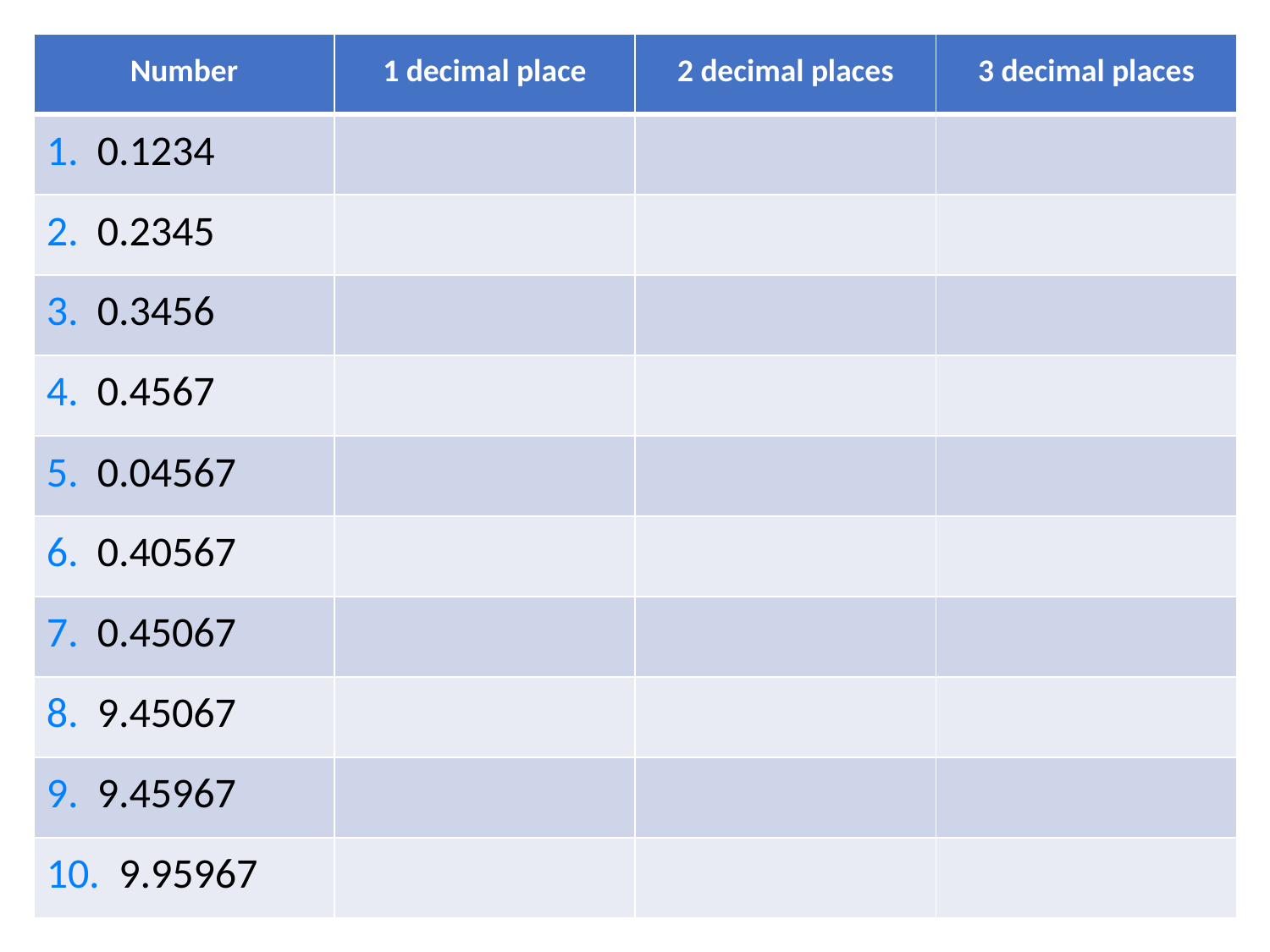

| Number | 1 decimal place | 2 decimal places | 3 decimal places |
| --- | --- | --- | --- |
| 1. 0.1234 |  |  |  |
| 2. 0.2345 |  |  |  |
| 3. 0.3456 |  |  |  |
| 4. 0.4567 |  |  |  |
| 5. 0.04567 |  |  |  |
| 6. 0.40567 |  |  |  |
| 7. 0.45067 |  |  |  |
| 8. 9.45067 |  |  |  |
| 9. 9.45967 |  |  |  |
| 10. 9.95967 |  |  |  |